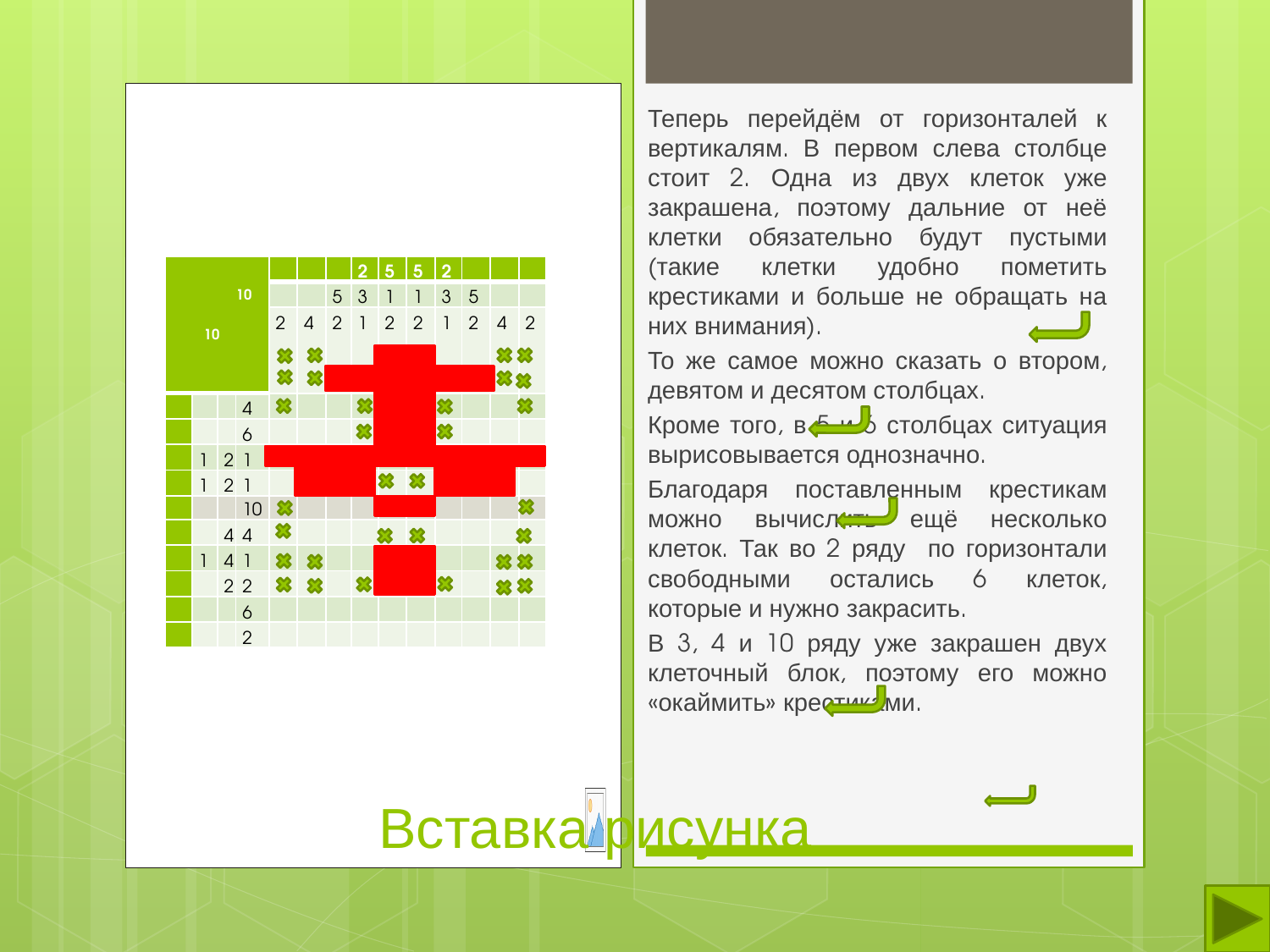

Теперь перейдём от горизонталей к вертикалям. В первом слева столбце стоит 2. Одна из двух клеток уже закрашена, поэтому дальние от неё клетки обязательно будут пустыми (такие клетки удобно пометить крестиками и больше не обращать на них внимания).
То же самое можно сказать о втором, девятом и десятом столбцах.
Кроме того, в 5 и 6 столбцах ситуация вырисовывается однозначно.
Благодаря поставленным крестикам можно вычислить ещё несколько клеток. Так во 2 ряду  по горизонтали свободными остались 6 клеток, которые и нужно закрасить.
В 3, 4 и 10 ряду уже закрашен двух клеточный блок, поэтому его можно «окаймить» крестиками.
| 10 10 |  |  |  |  |  |  | 2 | 5 | 5 | 2 |  |  |  |
| --- | --- | --- | --- | --- | --- | --- | --- | --- | --- | --- | --- | --- | --- |
|  |  |  |  |  |  | 5 | 3 | 1 | 1 | 3 | 5 |  |  |
|  |  |  |  | 2 | 4 | 2 | 1 | 2 | 2 | 1 | 2 | 4 | 2 |
|  |  |  | 4 |  |  |  |  |  |  |  |  |  |  |
|  |  |  | 6 |  |  |  |  |  |  |  |  |  |  |
|  | 1 | 2 | 1 |  |  |  |  |  |  |  |  |  |  |
|  | 1 | 2 | 1 |  |  |  |  |  |  |  |  |  |  |
|  |  |  | 10 |  |  |  |  |  |  |  |  |  |  |
|  |  | 4 | 4 |  |  |  |  |  |  |  |  |  |  |
|  | 1 | 4 | 1 |  |  |  |  |  |  |  |  |  |  |
|  |  | 2 | 2 |  |  |  |  |  |  |  |  |  |  |
|  |  |  | 6 |  |  |  |  |  |  |  |  |  |  |
|  |  |  | 2 |  |  |  |  |  |  |  |  |  |  |

#